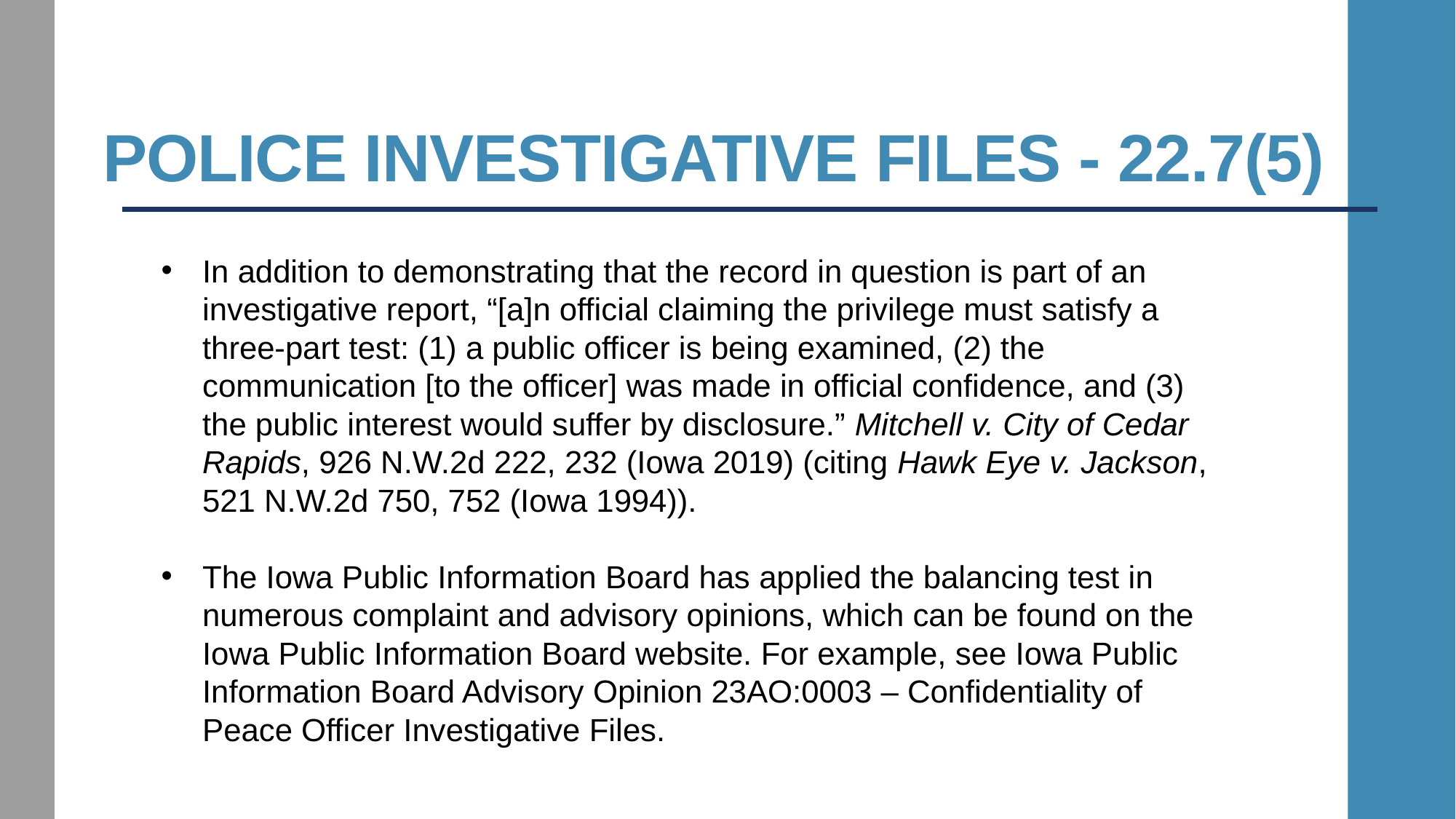

# Police Investigative Files - 22.7(5)

In addition to demonstrating that the record in question is part of an investigative report, “[a]n official claiming the privilege must satisfy a three-part test: (1) a public officer is being examined, (2) the communication [to the officer] was made in official confidence, and (3) the public interest would suffer by disclosure.” Mitchell v. City of Cedar Rapids, 926 N.W.2d 222, 232 (Iowa 2019) (citing Hawk Eye v. Jackson, 521 N.W.2d 750, 752 (Iowa 1994)).

The Iowa Public Information Board has applied the balancing test in numerous complaint and advisory opinions, which can be found on the Iowa Public Information Board website. For example, see Iowa Public Information Board Advisory Opinion 23AO:0003 – Confidentiality of Peace Officer Investigative Files.